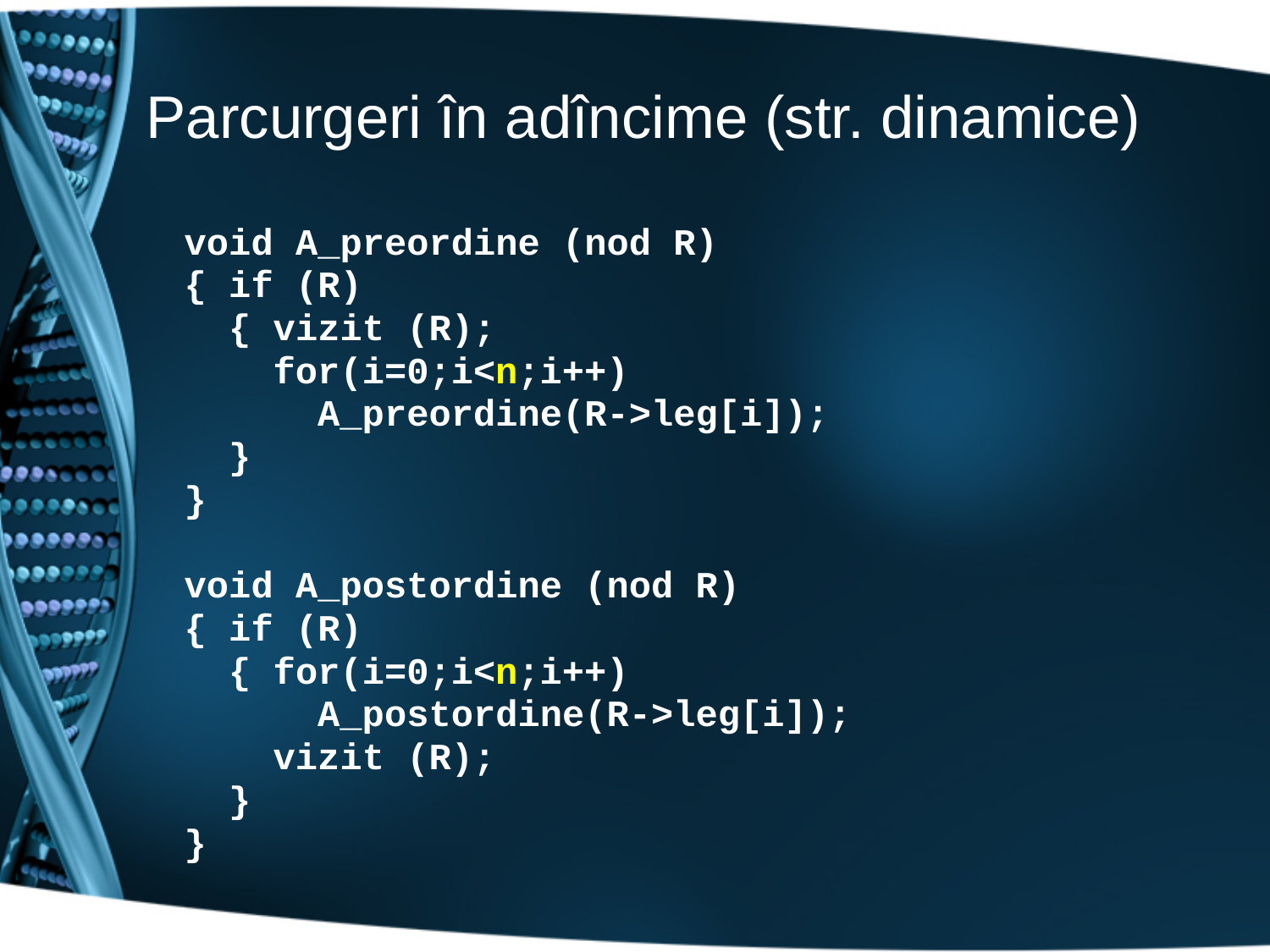

# Parcurgeri în adîncime (str. dinamice)
void A_preordine (nod R)
{ if (R)
  { vizit (R);
    for(i=0;i<n;i++)
      A_preordine(R->leg[i]);
  }
}

void A_postordine (nod R)
{ if (R)
  { for(i=0;i<n;i++)
      A_postordine(R->leg[i]);
    vizit (R);
  }
}